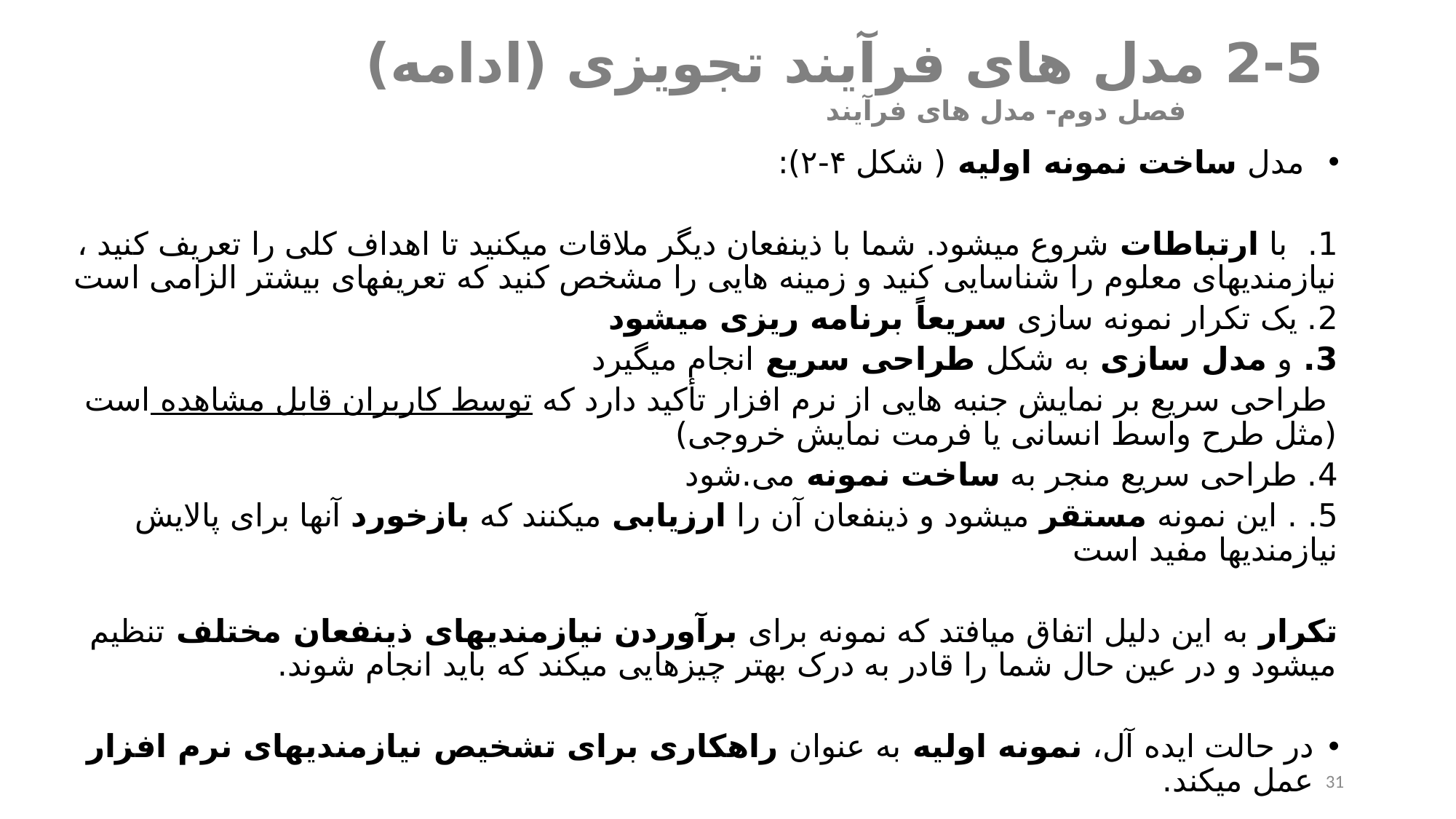

# 2-5 	مدل های فرآیند تجویزی (ادامه)                                   فصل دوم- مدل های فرآیند
 مدل ساخت نمونه اولیه ( شکل ۴-۲):

1.  با ارتباطات شروع میشود. شما با ذینفعان دیگر ملاقات میکنید تا اهداف کلی را تعریف کنید ، نیازمندیهای معلوم را شناسایی کنید و زمینه هایی را مشخص کنید که تعریفهای بیشتر الزامی است
2. یک تکرار نمونه سازی سریعاً برنامه ریزی میشود
3. و مدل سازی به شکل طراحی سریع انجام میگیرد
 طراحی سریع بر نمایش جنبه هایی از نرم افزار تأکید دارد که توسط کاربران قابل مشاهده است (مثل طرح واسط انسانی یا فرمت نمایش خروجی)
4. طراحی سریع منجر به ساخت نمونه می.شود
5. . این نمونه مستقر میشود و ذینفعان آن را ارزیابی میکنند که بازخورد آنها برای پالایش نیازمندیها مفید است

تکرار به این دلیل اتفاق میافتد که نمونه برای برآوردن نیازمندیهای ذينفعان مختلف تنظیم میشود و در عین حال شما را قادر به درک بهتر چیزهایی میکند که باید انجام شوند.

در حالت ایده آل، نمونه اولیه به عنوان راهکاری برای تشخیص نیازمندیهای نرم افزار عمل میکند.
31